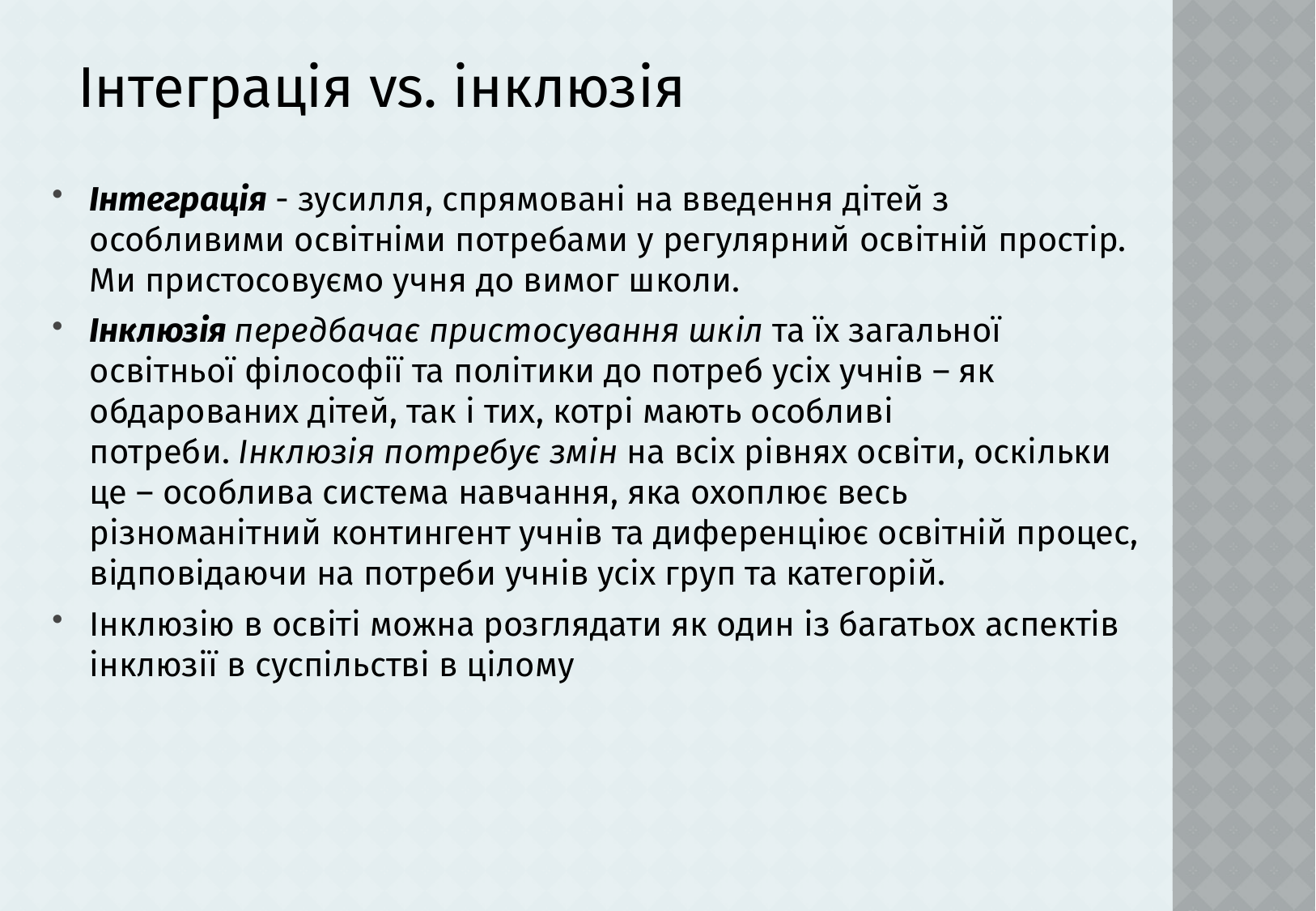

Інтеграція vs. інклюзія
Інтеграція - зусилля, спрямовані на введення дітей з особливими освітніми потребами у регулярний освітній простір. Ми пристосовуємо учня до вимог школи.
Інклюзія передбачає пристосування шкіл та їх загальної освітньої філософії та політики до потреб усіх учнів – як обдарованих дітей, так і тих, котрі мають особливі потреби. Інклюзія потребує змін на всіх рівнях освіти, оскільки це – особлива система навчання, яка охоплює весь різноманітний контингент учнів та диференціює освітній процес, відповідаючи на потреби учнів усіх груп та категорій.
Інклюзію в освіті можна розглядати як один із багатьох аспектів інклюзії в суспільстві в цілому